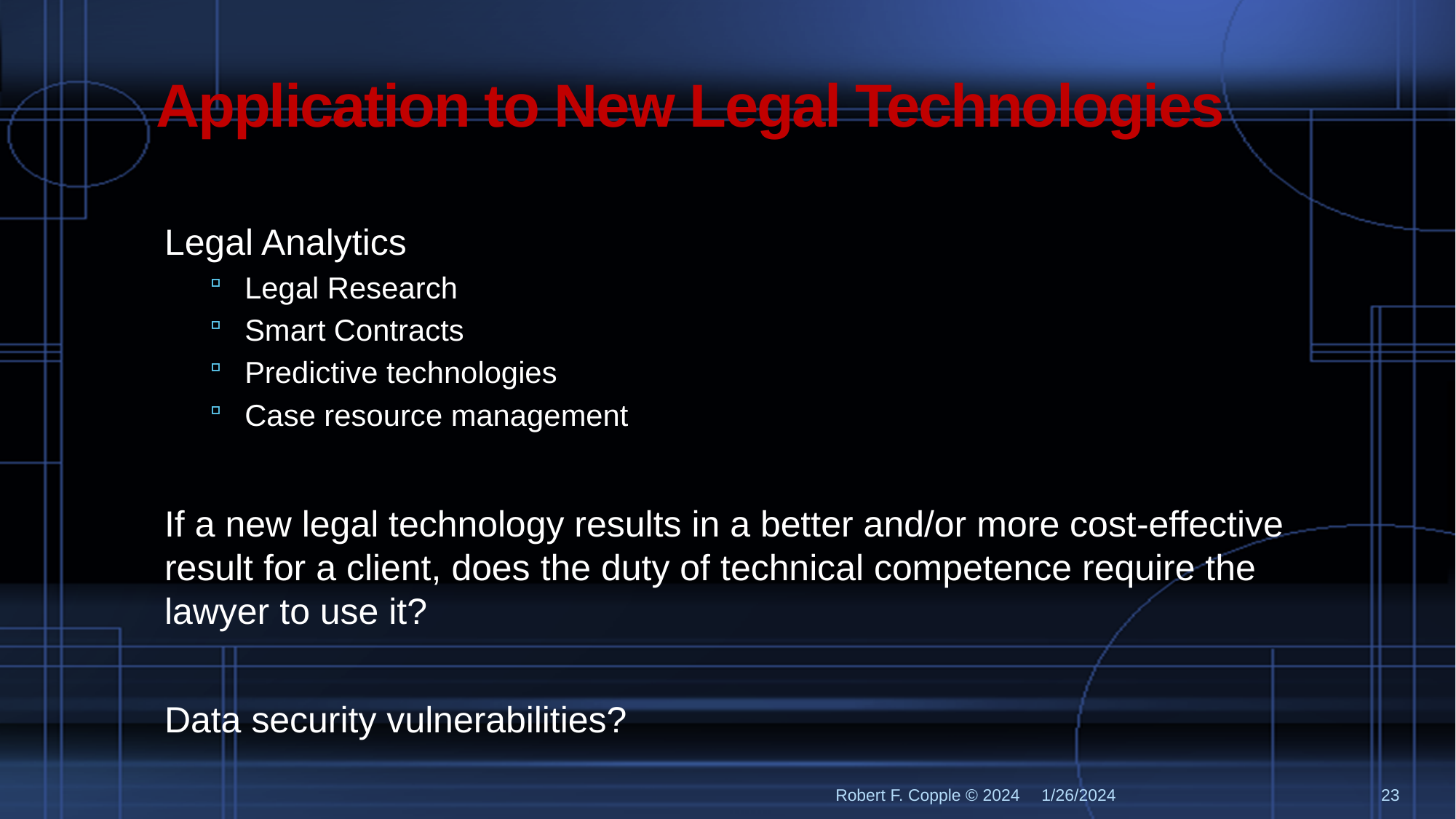

# Application to New Legal Technologies
Legal Analytics
Legal Research
Smart Contracts
Predictive technologies
Case resource management

If a new legal technology results in a better and/or more cost-effective result for a client, does the duty of technical competence require the lawyer to use it?

Data security vulnerabilities?
Robert F. Copple © 2024
1/26/2024
23